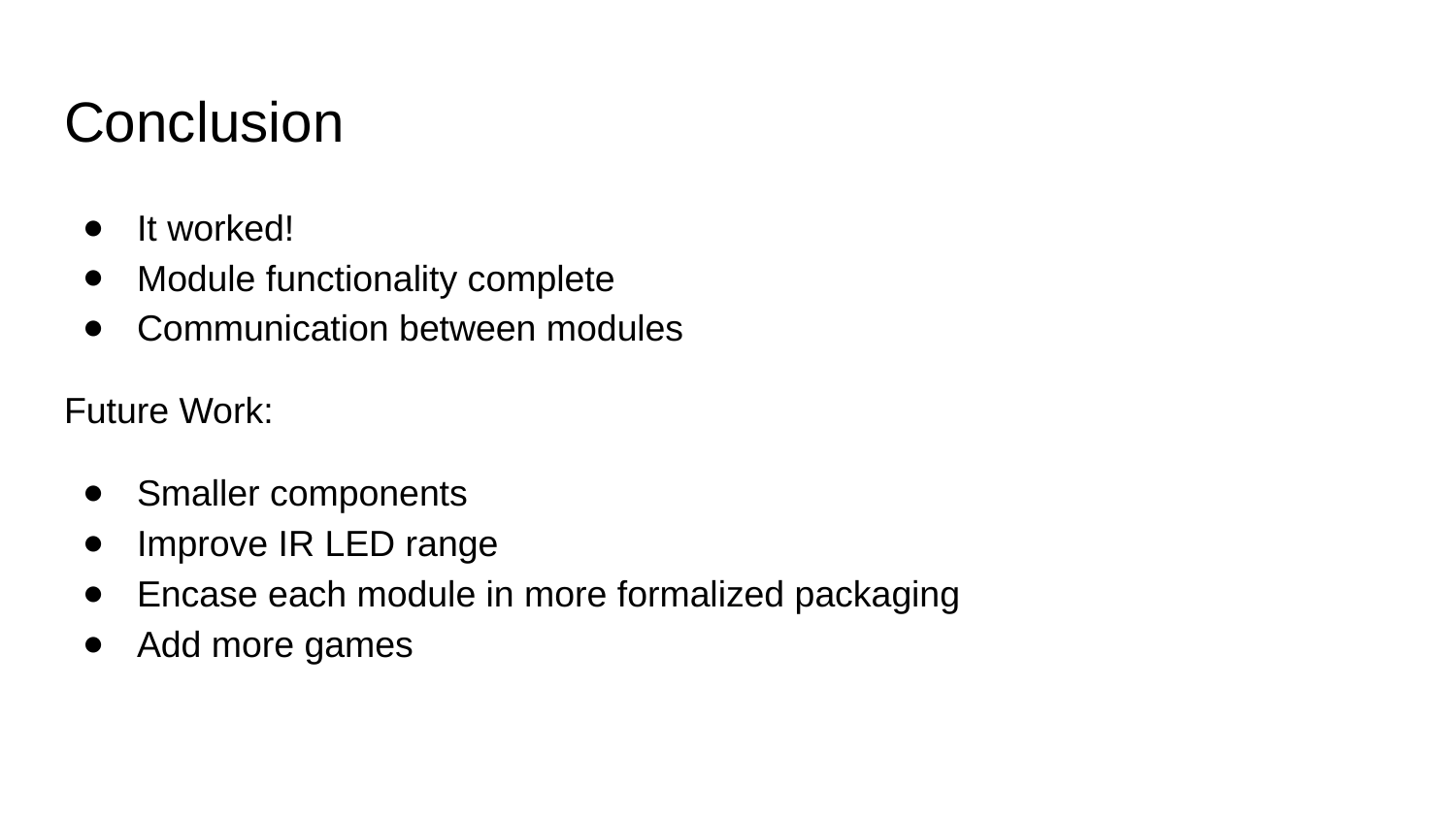

# Conclusion
It worked!
Module functionality complete
Communication between modules
Future Work:
Smaller components
Improve IR LED range
Encase each module in more formalized packaging
Add more games